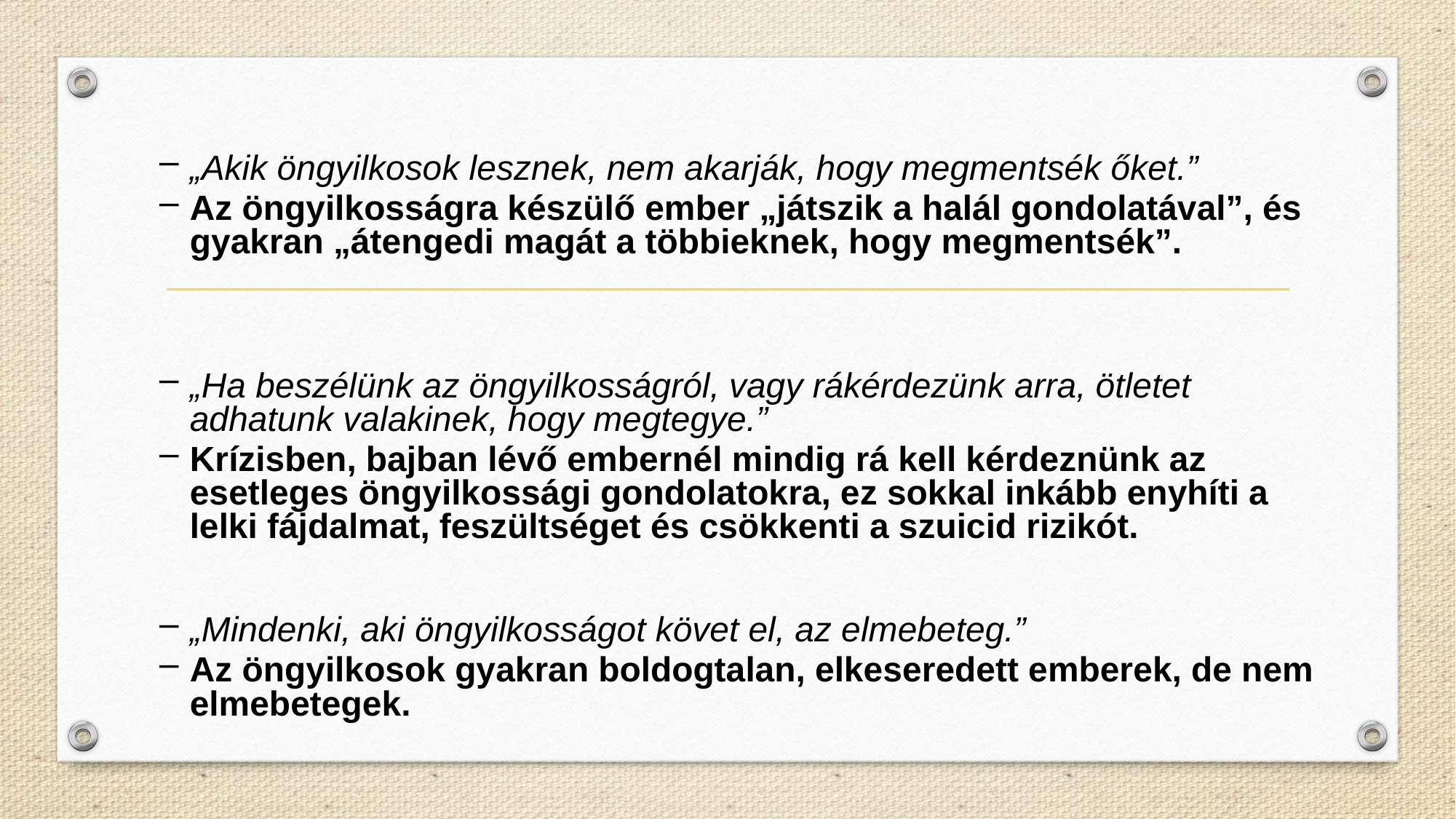

„Akik öngyilkosok lesznek, nem akarják, hogy megmentsék őket.”
Az öngyilkosságra készülő ember „játszik a halál gondolatával”, és gyakran „átengedi magát a többieknek, hogy megmentsék”.

„Ha beszélünk az öngyilkosságról, vagy rákérdezünk arra, ötletet adhatunk valakinek, hogy megtegye.”
Krízisben, bajban lévő embernél mindig rá kell kérdeznünk az esetleges öngyilkossági gondolatokra, ez sokkal inkább enyhíti a lelki fájdalmat, feszültséget és csökkenti a szuicid rizikót.

„Mindenki, aki öngyilkosságot követ el, az elmebeteg.”
Az öngyilkosok gyakran boldogtalan, elkeseredett emberek, de nem elmebetegek.